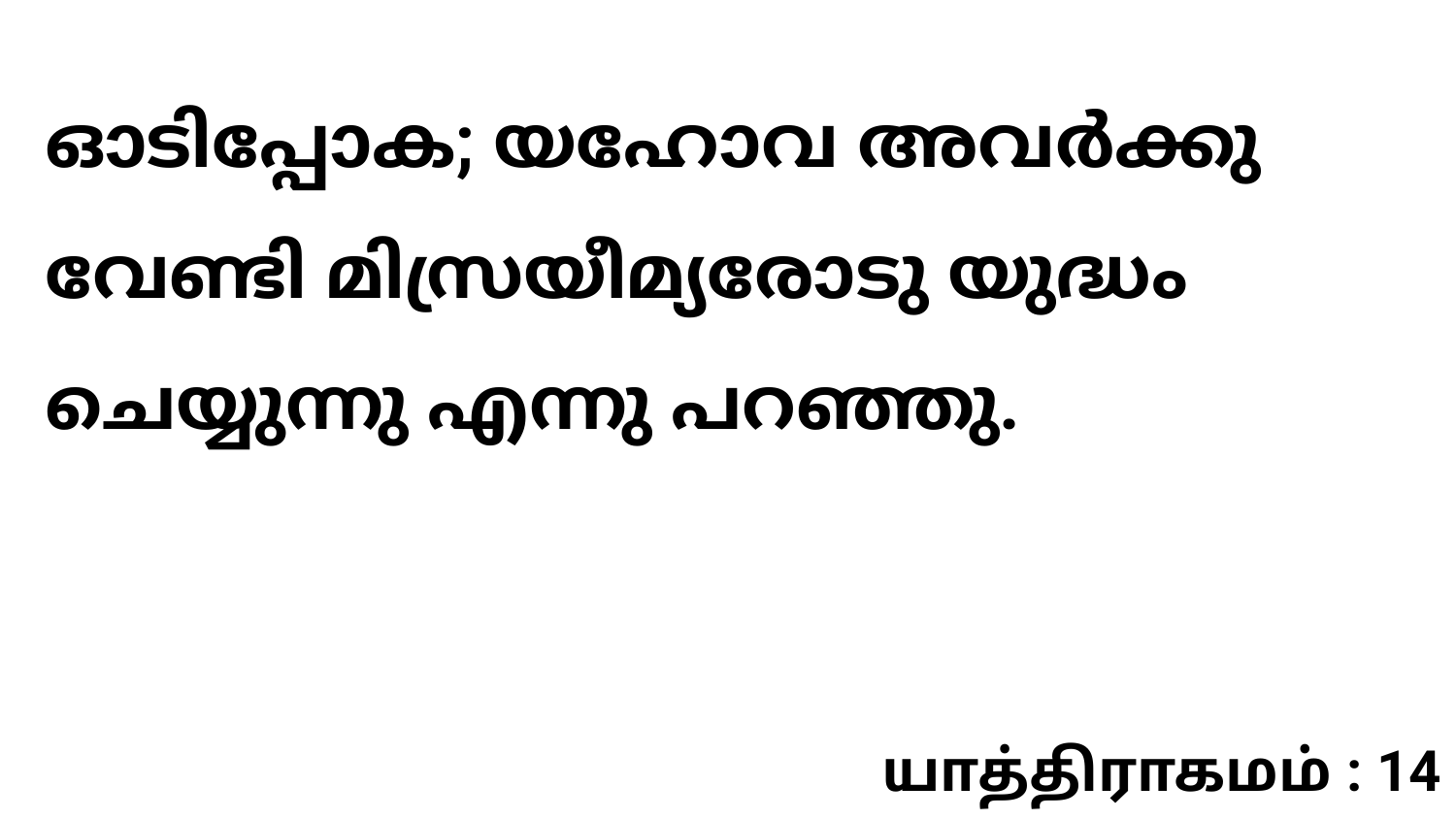

ഓടിപ്പോക; യഹോവ അവർക്കു വേണ്ടി മിസ്രയീമ്യരോടു യുദ്ധം ചെയ്യുന്നു എന്നു പറഞ്ഞു.
யாத்திராகமம் : 14